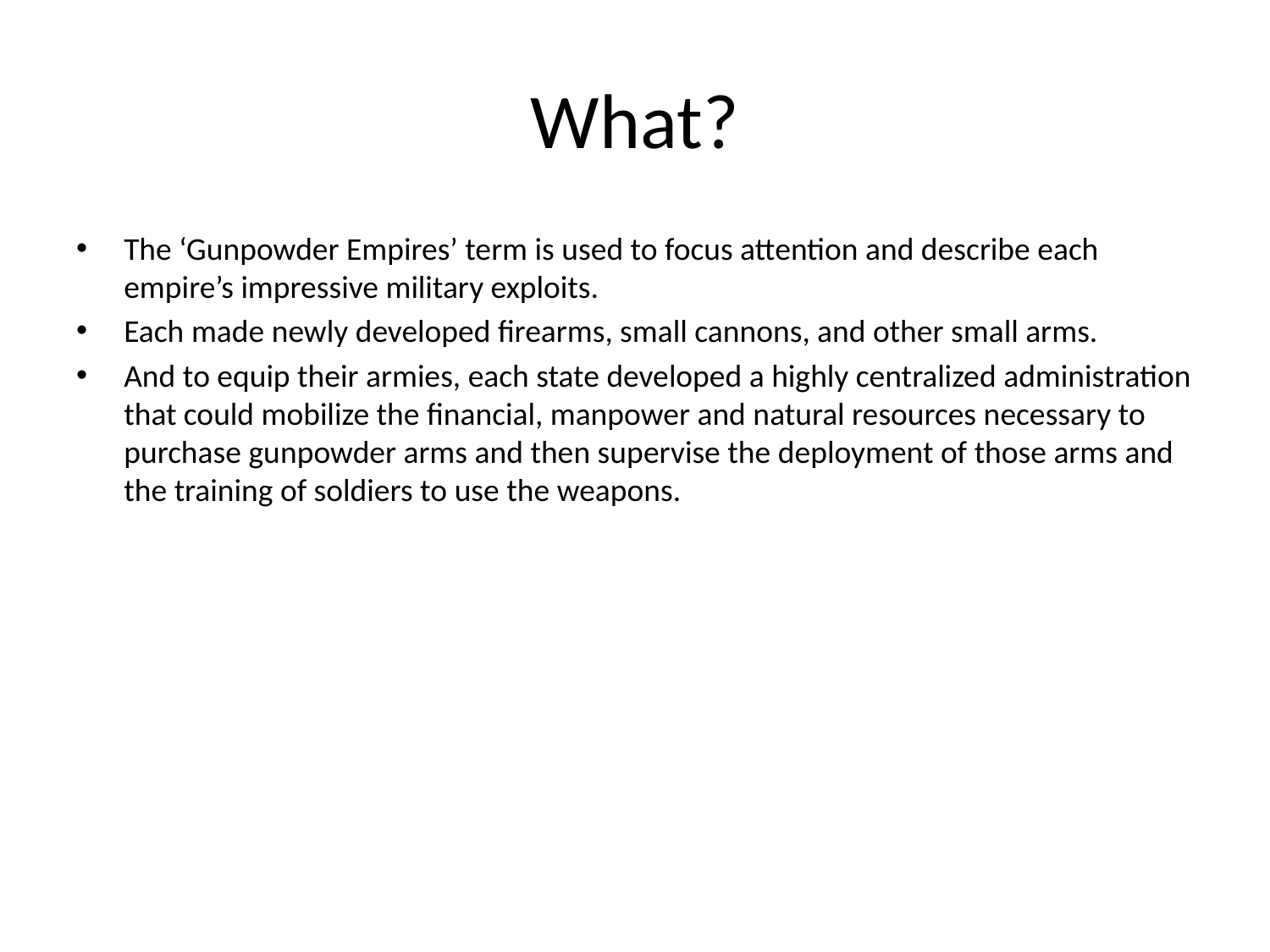

# What?
The ‘Gunpowder Empires’ term is used to focus attention and describe each empire’s impressive military exploits.
Each made newly developed firearms, small cannons, and other small arms.
And to equip their armies, each state developed a highly centralized administration that could mobilize the financial, manpower and natural resources necessary to purchase gunpowder arms and then supervise the deployment of those arms and the training of soldiers to use the weapons.